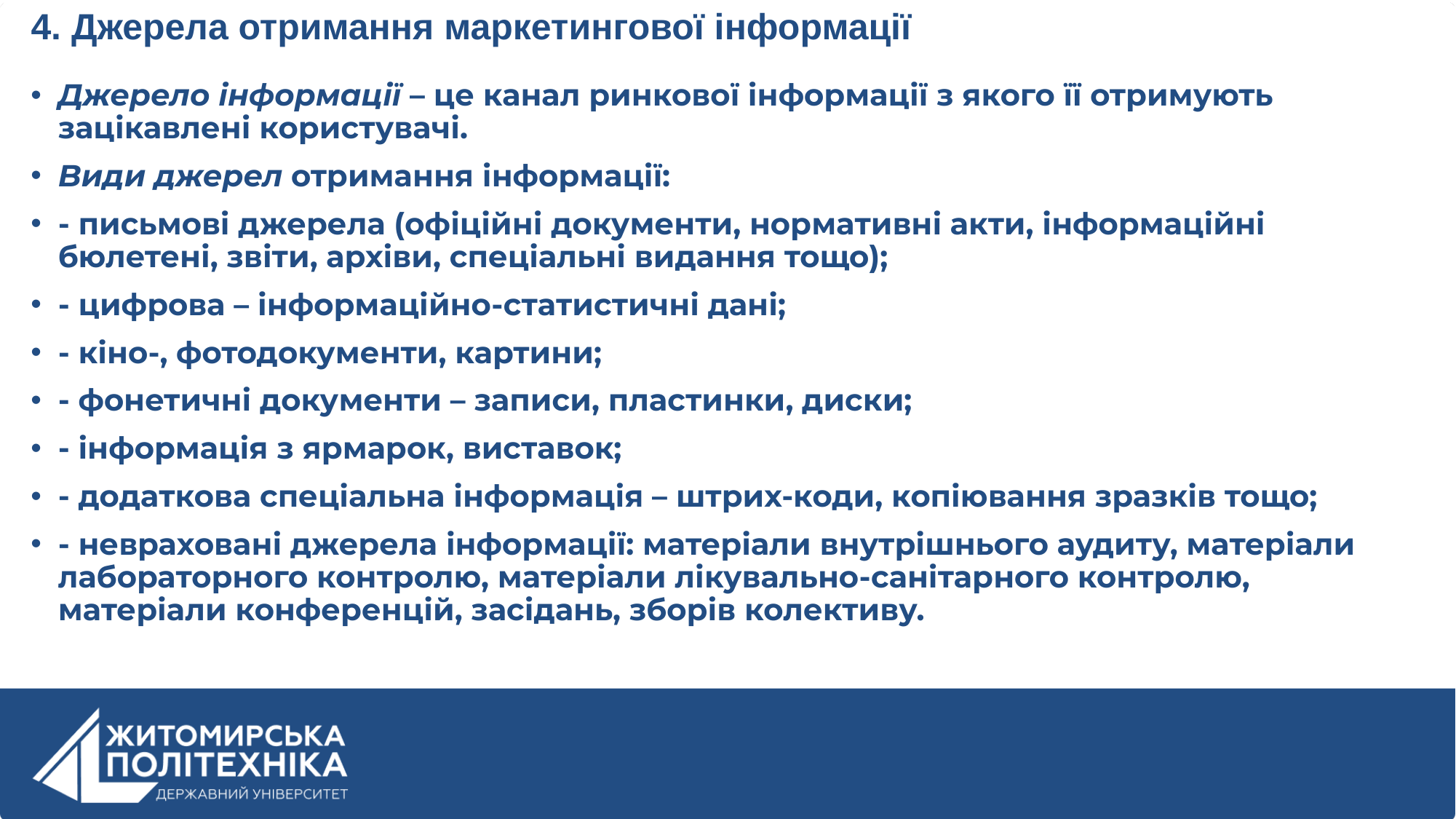

# 4. Джерела отримання маркетингової інформації
Джерело інформації – це канал ринкової інформації з якого її отримують зацікавлені користувачі.
Види джерел отримання інформації:
- письмові джерела (офіційні документи, нормативні акти, інформаційні бюлетені, звіти, архіви, спеціальні видання тощо);
- цифрова – інформаційно-статистичні дані;
- кіно-, фотодокументи, картини;
- фонетичні документи – записи, пластинки, диски;
- інформація з ярмарок, виставок;
- додаткова спеціальна інформація – штрих-коди, копіювання зразків тощо;
- невраховані джерела інформації: матеріали внутрішнього аудиту, матеріали лабораторного контролю, матеріали лікувально-санітарного контролю, матеріали конференцій, засідань, зборів колективу.